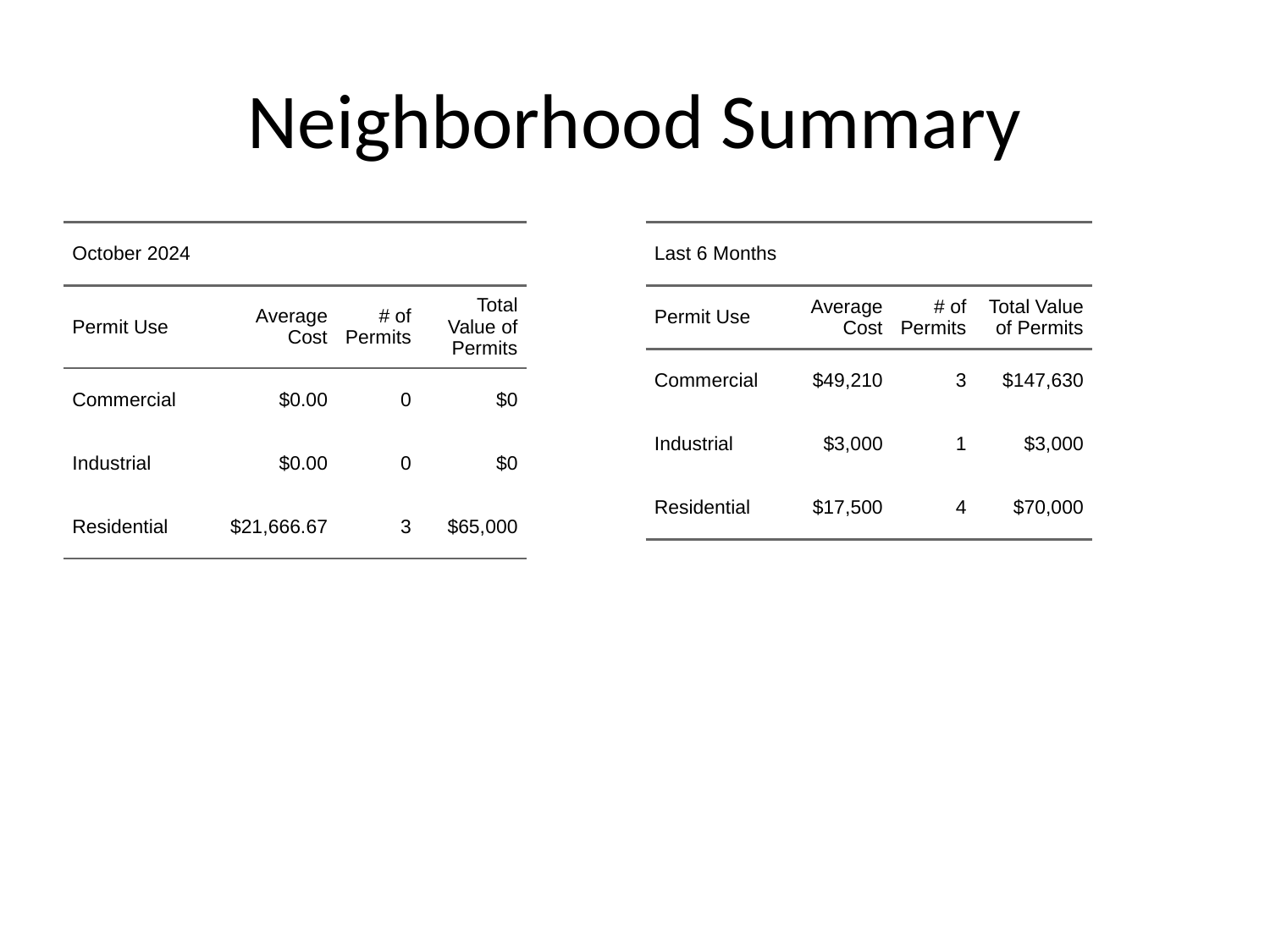

# Neighborhood Summary
| October 2024 | October 2024 | October 2024 | October 2024 |
| --- | --- | --- | --- |
| Permit Use | Average Cost | # of Permits | Total Value of Permits |
| Commercial | $0.00 | 0 | $0 |
| Industrial | $0.00 | 0 | $0 |
| Residential | $21,666.67 | 3 | $65,000 |
| Last 6 Months | Last 6 Months | Last 6 Months | Last 6 Months |
| --- | --- | --- | --- |
| Permit Use | Average Cost | # of Permits | Total Value of Permits |
| Commercial | $49,210 | 3 | $147,630 |
| Industrial | $3,000 | 1 | $3,000 |
| Residential | $17,500 | 4 | $70,000 |